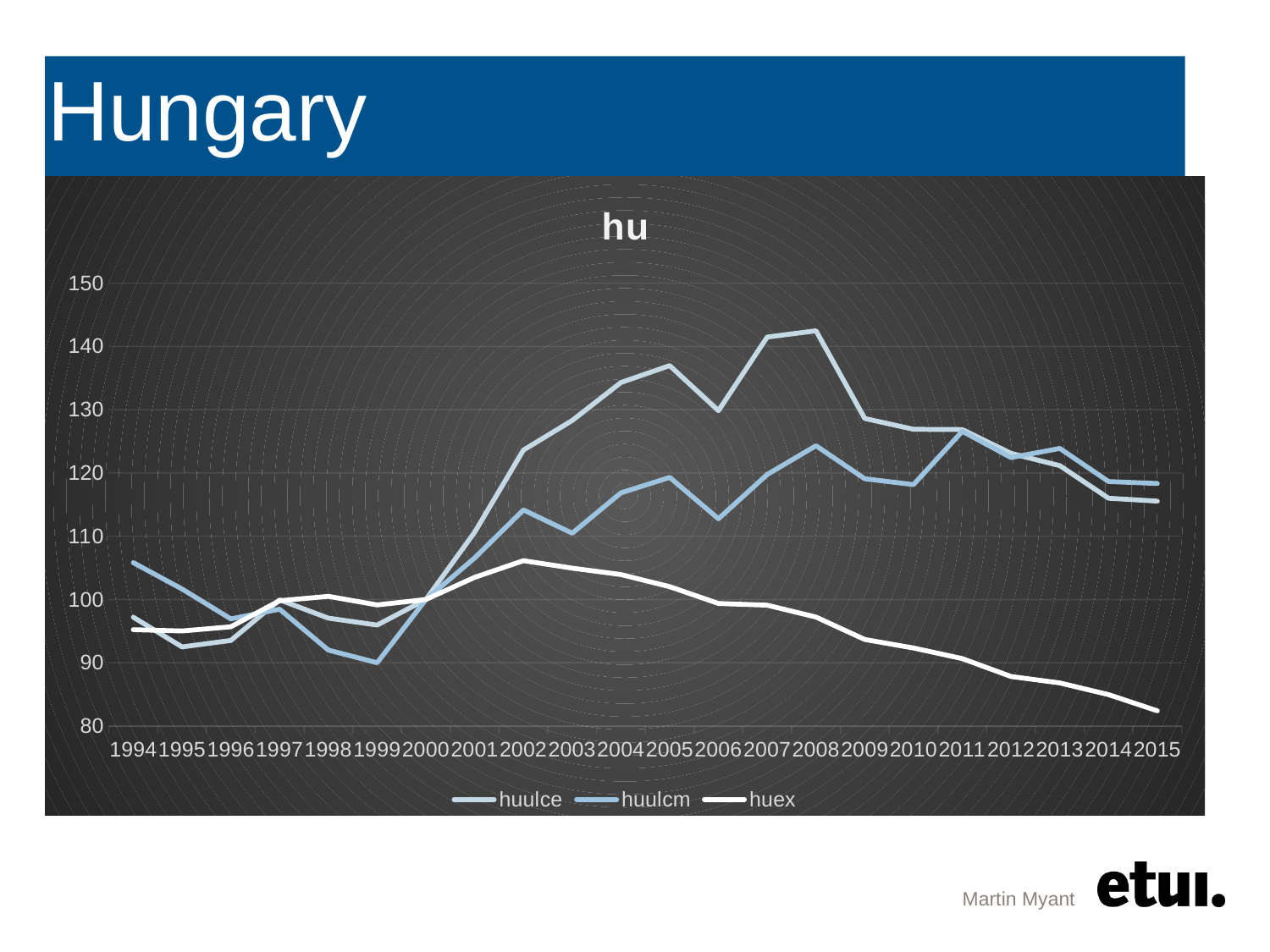

# Hungary

### Chart: hu

| Category | huulce | huulcm | huex |
|---|---|---|---|
| 34335 | 97.20395691668483 | 105.82468344551492 | 95.23607959261862 |
| 34700 | 92.5121363164146 | 101.65993976593316 | 95.03225846611808 |
| 35065 | 93.53411387925833 | 96.94298115123055 | 95.69265933601753 |
| 35431 | 99.94864432744744 | 98.47199068450287 | 99.81128511069458 |
| 35796 | 97.06154371749946 | 92.01160859917458 | 100.504585549209 |
| 36161 | 95.95838732946326 | 90.00791165261316 | 99.14263769542428 |
| 36526 | 100.00383228807105 | 99.99741650688979 | 100.00421848597064 |
| 36892 | 110.63634220144426 | 106.56637771892186 | 103.50241504104802 |
| 37257 | 123.6200833834949 | 114.15701202234783 | 106.14413258387451 |
| 37622 | 128.29796856725042 | 110.47594613748262 | 104.95543931774289 |
| 37987 | 134.29613817100133 | 116.86306650387225 | 103.94751267400665 |
| 38353 | 136.96753869332966 | 119.30326890956813 | 102.03040506070809 |
| 38718 | 129.84253451745082 | 112.75513959112334 | 99.36949325200925 |
| 39083 | 141.47876164695577 | 119.76342800695281 | 99.10130837377396 |
| 39448 | 142.46863338709537 | 124.31100198188072 | 97.22723512349702 |
| 39814 | 128.61559951747074 | 119.09029598205316 | 93.68455872251359 |
| 40179 | 126.90389123967245 | 118.16791616459851 | 92.34161930510164 |
| 40544 | 126.86312542919342 | 126.5846936231486 | 90.66546141906241 |
| 40909 | 123.10191650697072 | 122.43918552443775 | 87.83446385525129 |
| 41275 | 121.15976258957063 | 123.88273498708803 | 86.81745940327629 |
| 41640 | 116.00638477472215 | 118.64957697725124 | 84.97090191211417 |
| 42005 | 115.54246865650789 | 118.34016394879669 | 82.414680841706 |
Martin Myant